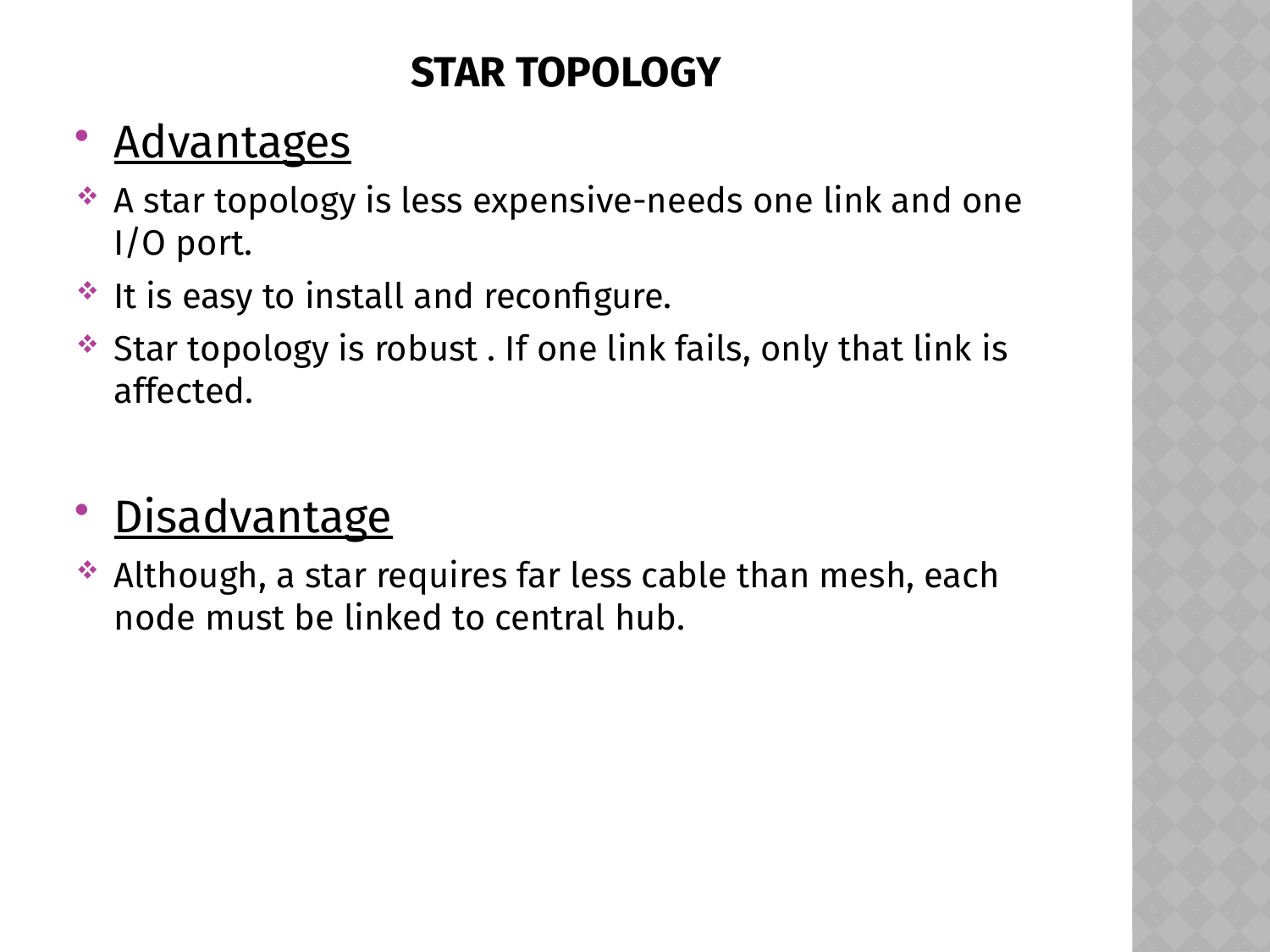

# STAR topology
Advantages
A star topology is less expensive-needs one link and one I/O port.
It is easy to install and reconfigure.
Star topology is robust . If one link fails, only that link is affected.

Disadvantage
Although, a star requires far less cable than mesh, each node must be linked to central hub.